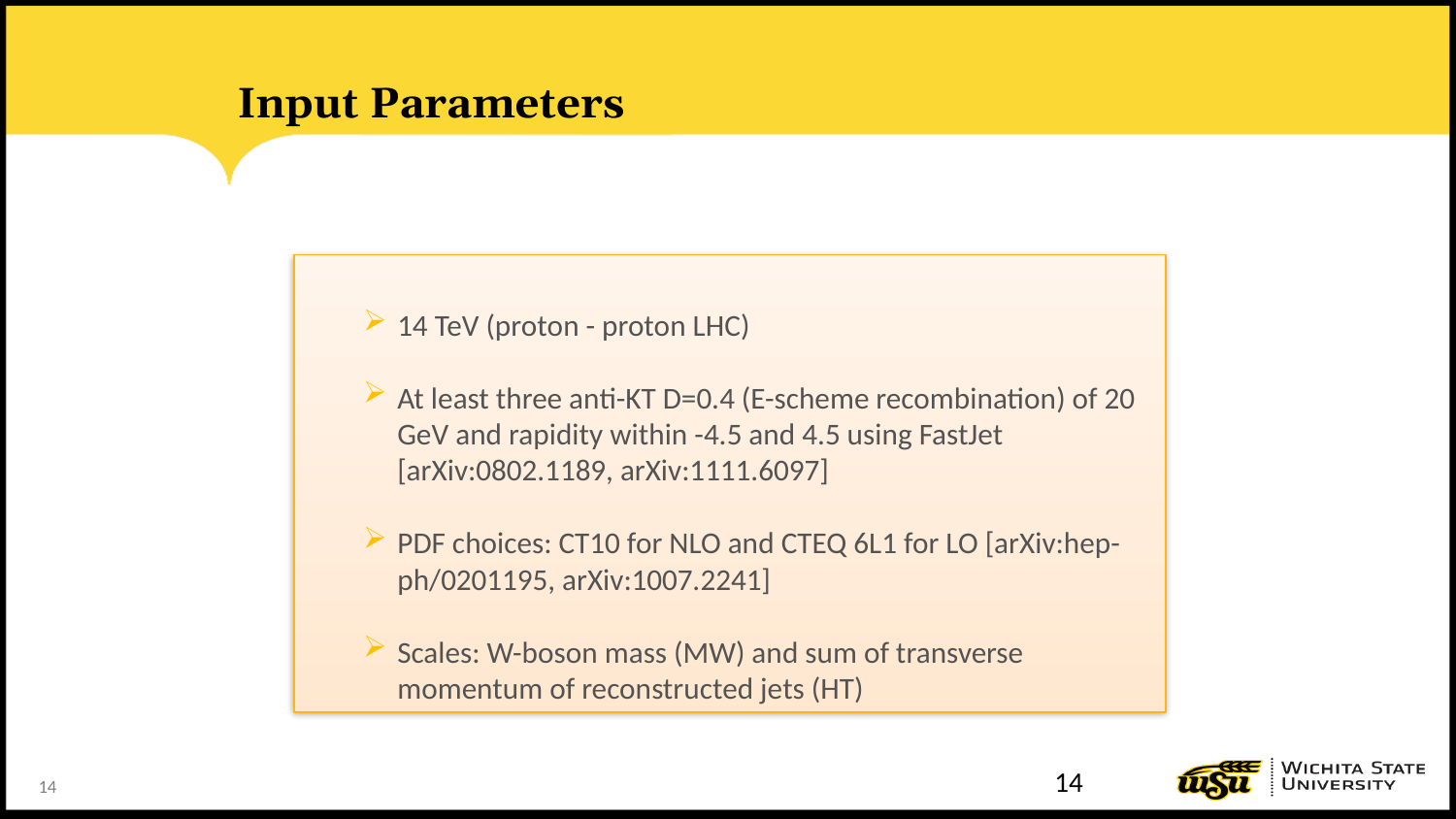

# Input Parameters

14 TeV (proton - proton LHC)

At least three anti-KT D=0.4 (E-scheme recombination) of 20 GeV and rapidity within -4.5 and 4.5 using FastJet [arXiv:0802.1189, arXiv:1111.6097]

PDF choices: CT10 for NLO and CTEQ 6L1 for LO [arXiv:hep-ph/0201195, arXiv:1007.2241]

Scales: W-boson mass (MW) and sum of transverse momentum of reconstructed jets (HT)
14